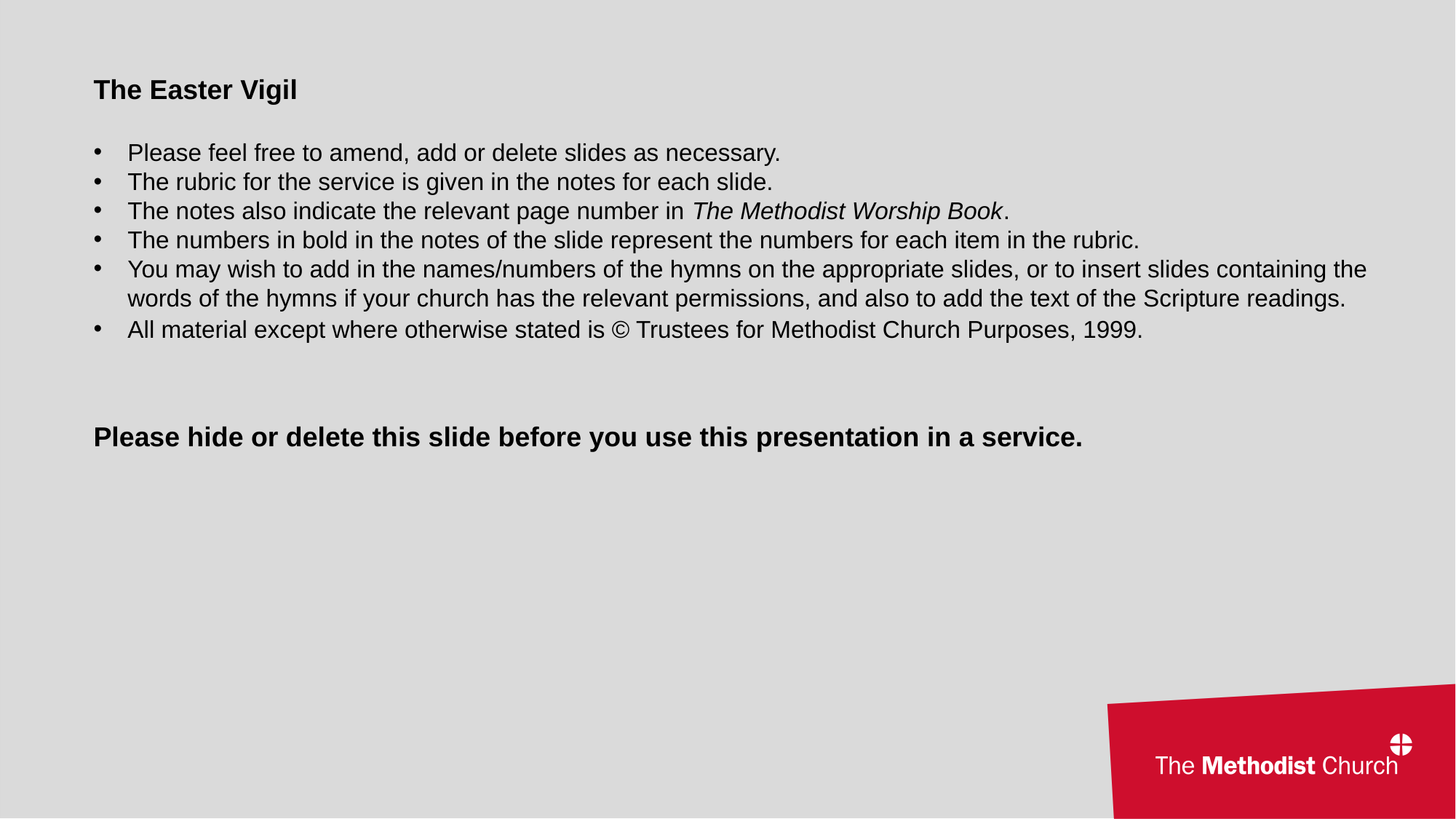

The Easter Vigil
Please feel free to amend, add or delete slides as necessary.
The rubric for the service is given in the notes for each slide.
The notes also indicate the relevant page number in The Methodist Worship Book.
The numbers in bold in the notes of the slide represent the numbers for each item in the rubric.
You may wish to add in the names/numbers of the hymns on the appropriate slides, or to insert slides containing the words of the hymns if your church has the relevant permissions, and also to add the text of the Scripture readings.
All material except where otherwise stated is © Trustees for Methodist Church Purposes, 1999.

Please hide or delete this slide before you use this presentation in a service.